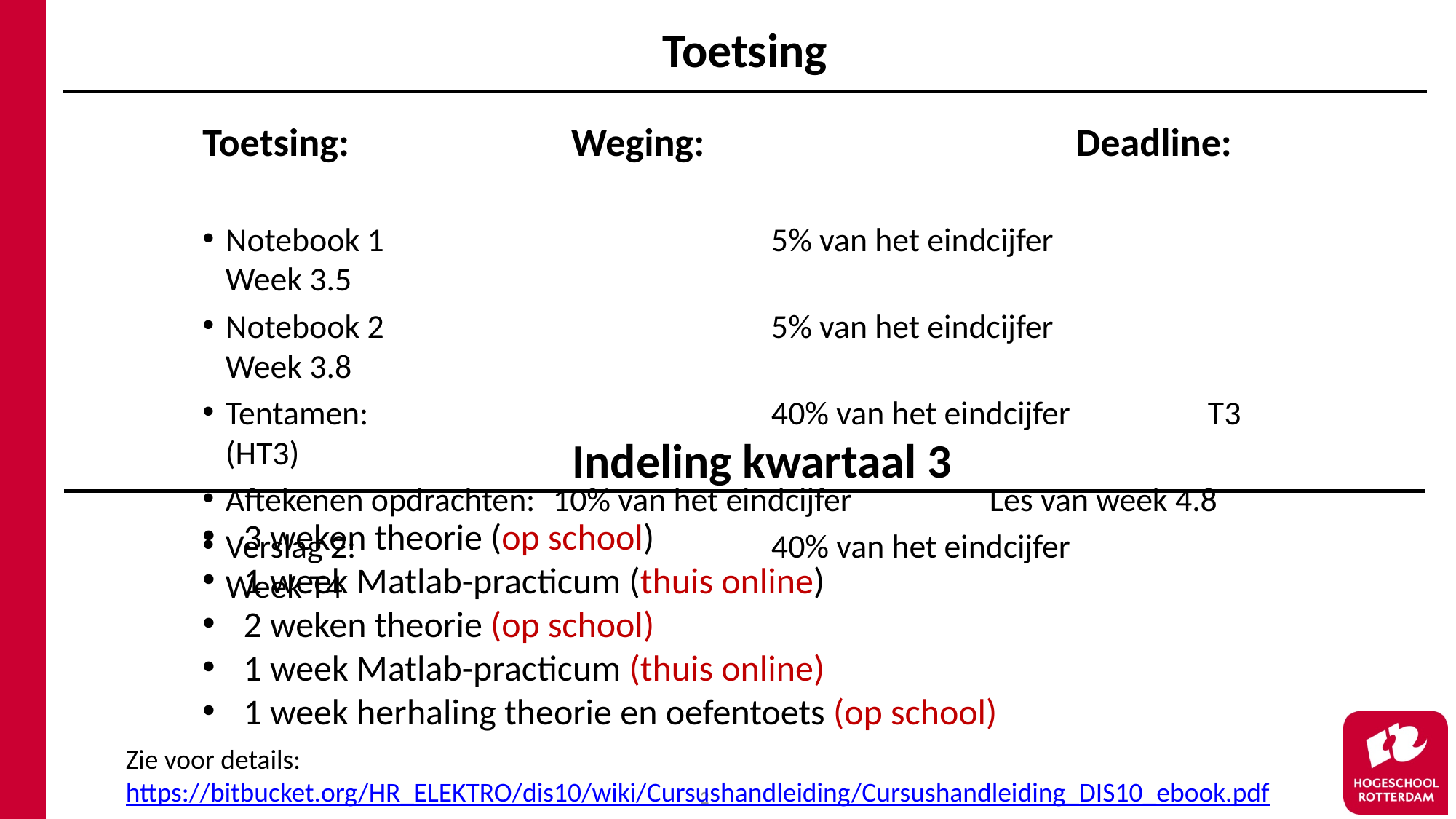

# Toetsing
Toetsing:                         Weging:                  		Deadline:
Notebook 1				5% van het eindcijfer		Week 3.5
Notebook 2				5% van het eindcijfer		Week 3.8
Tentamen:				40% van het eindcijfer		T3 (HT3)
Aftekenen opdrachten:	10% van het eindcijfer		Les van week 4.8
Verslag 2:				40% van het eindcijfer		Week T4

Indeling kwartaal 3
3 weken theorie (op school)
1 week Matlab-practicum (thuis online)
2 weken theorie (op school)
1 week Matlab-practicum (thuis online)
1 week herhaling theorie en oefentoets (op school)
Zie voor details:
https://bitbucket.org/HR_ELEKTRO/dis10/wiki/Cursushandleiding/Cursushandleiding_DIS10_ebook.pdf
2